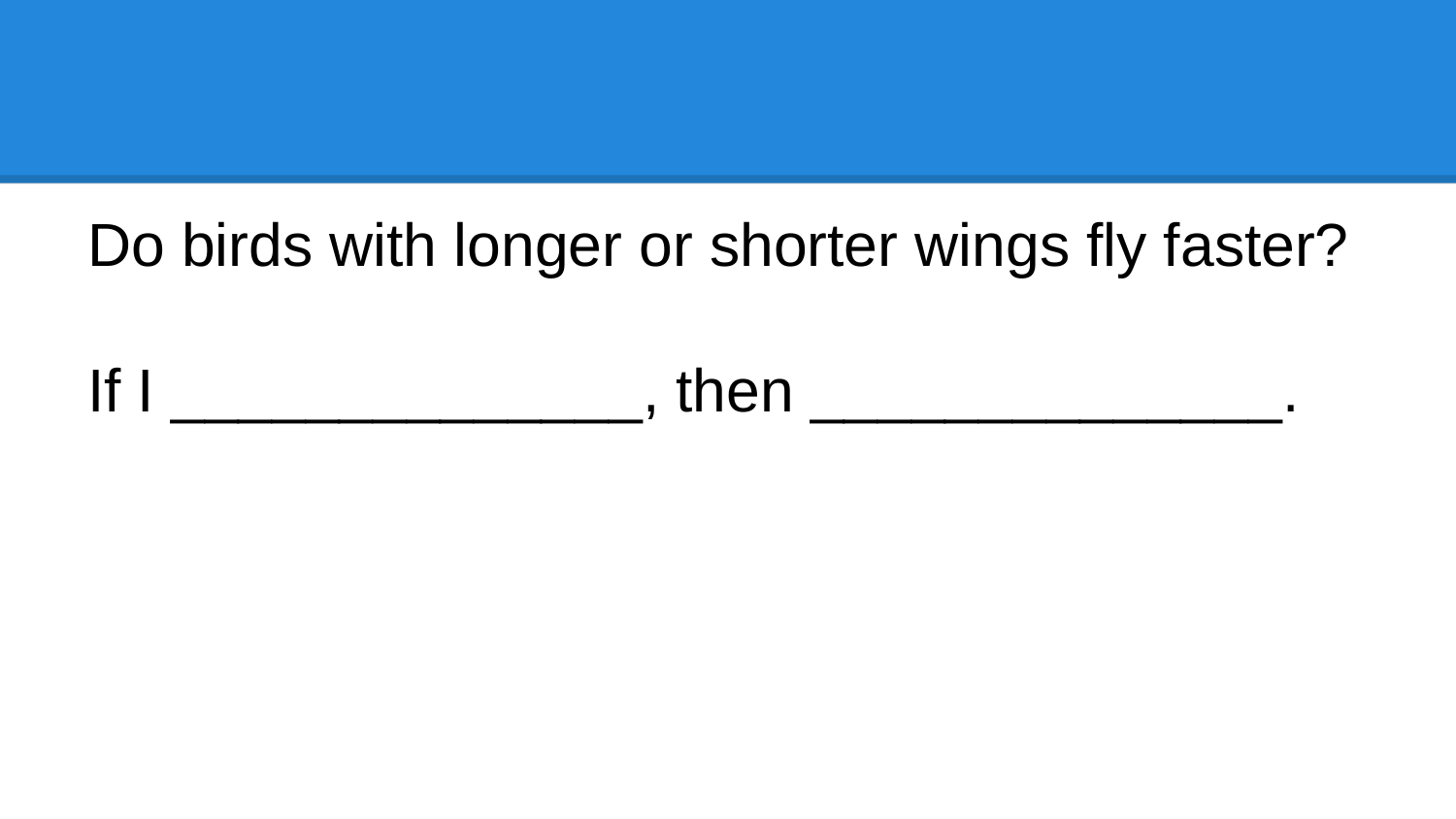

#
Do birds with longer or shorter wings fly faster?

If I ______________, then ______________.